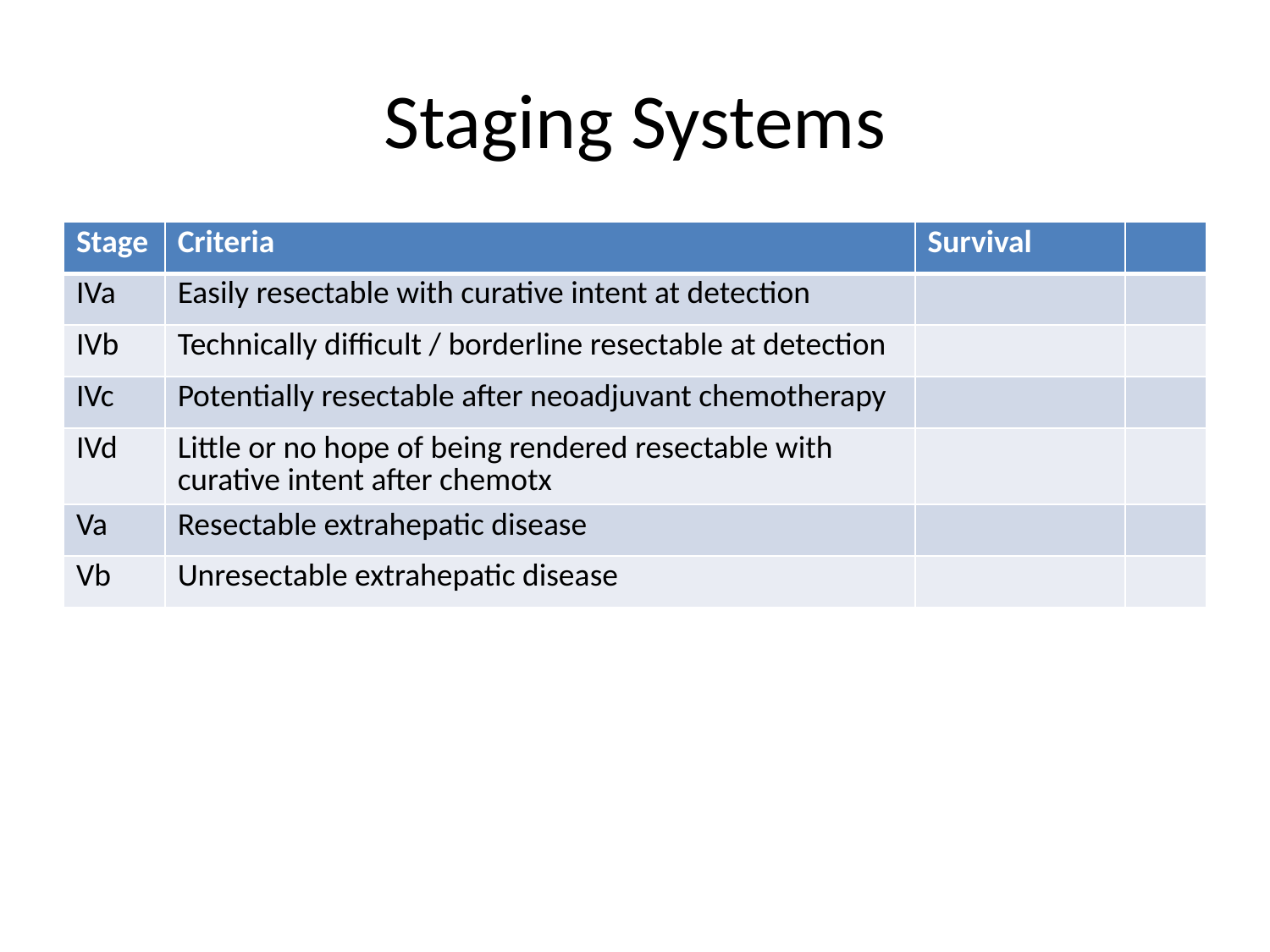

# Staging Systems
| Stage | Criteria | Survival |  |
| --- | --- | --- | --- |
| IVa | Easily resectable with curative intent at detection |  |  |
| IVb | Technically difficult / borderline resectable at detection |  |  |
| IVc | Potentially resectable after neoadjuvant chemotherapy |  |  |
| IVd | Little or no hope of being rendered resectable with curative intent after chemotx |  |  |
| Va | Resectable extrahepatic disease |  |  |
| Vb | Unresectable extrahepatic disease |  |  |